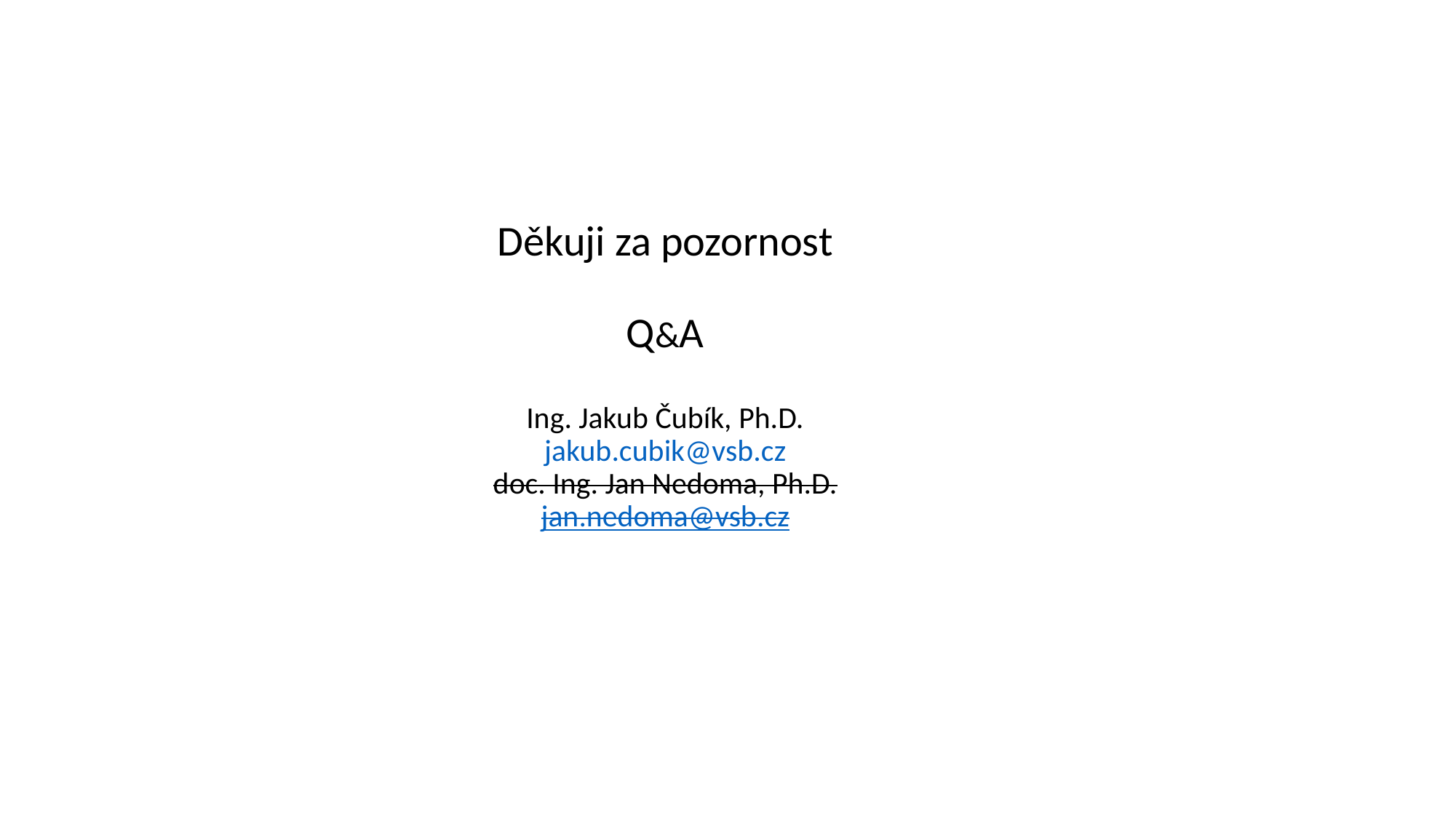

# Děkuji za pozornost Q&A Ing. Jakub Čubík, Ph.D. jakub.cubik@vsb.cz doc. Ing. Jan Nedoma, Ph.D. jan.nedoma@vsb.cz